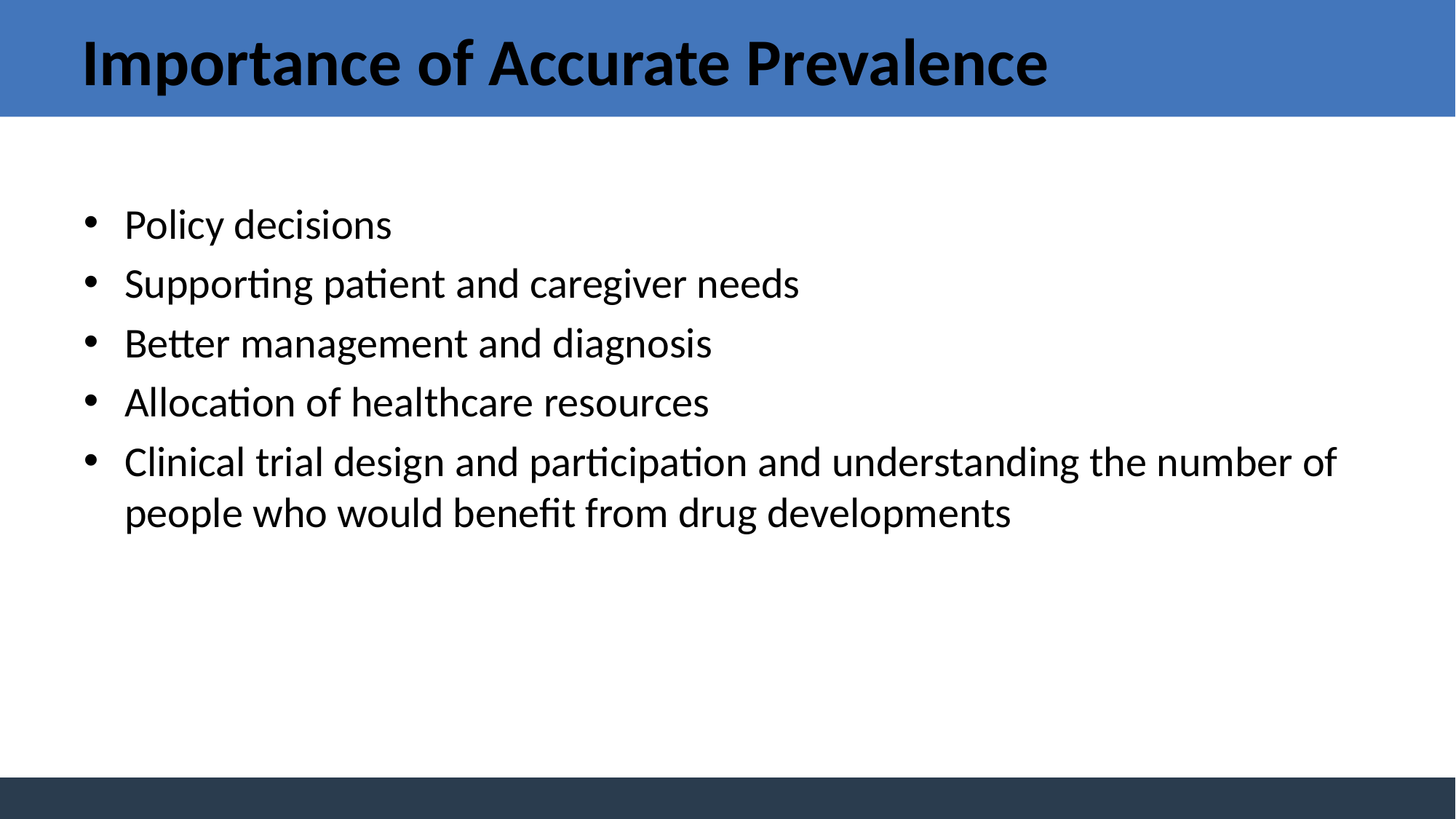

# Importance of Accurate Prevalence
Policy decisions
Supporting patient and caregiver needs
Better management and diagnosis
Allocation of healthcare resources
Clinical trial design and participation and understanding the number of people who would benefit from drug developments